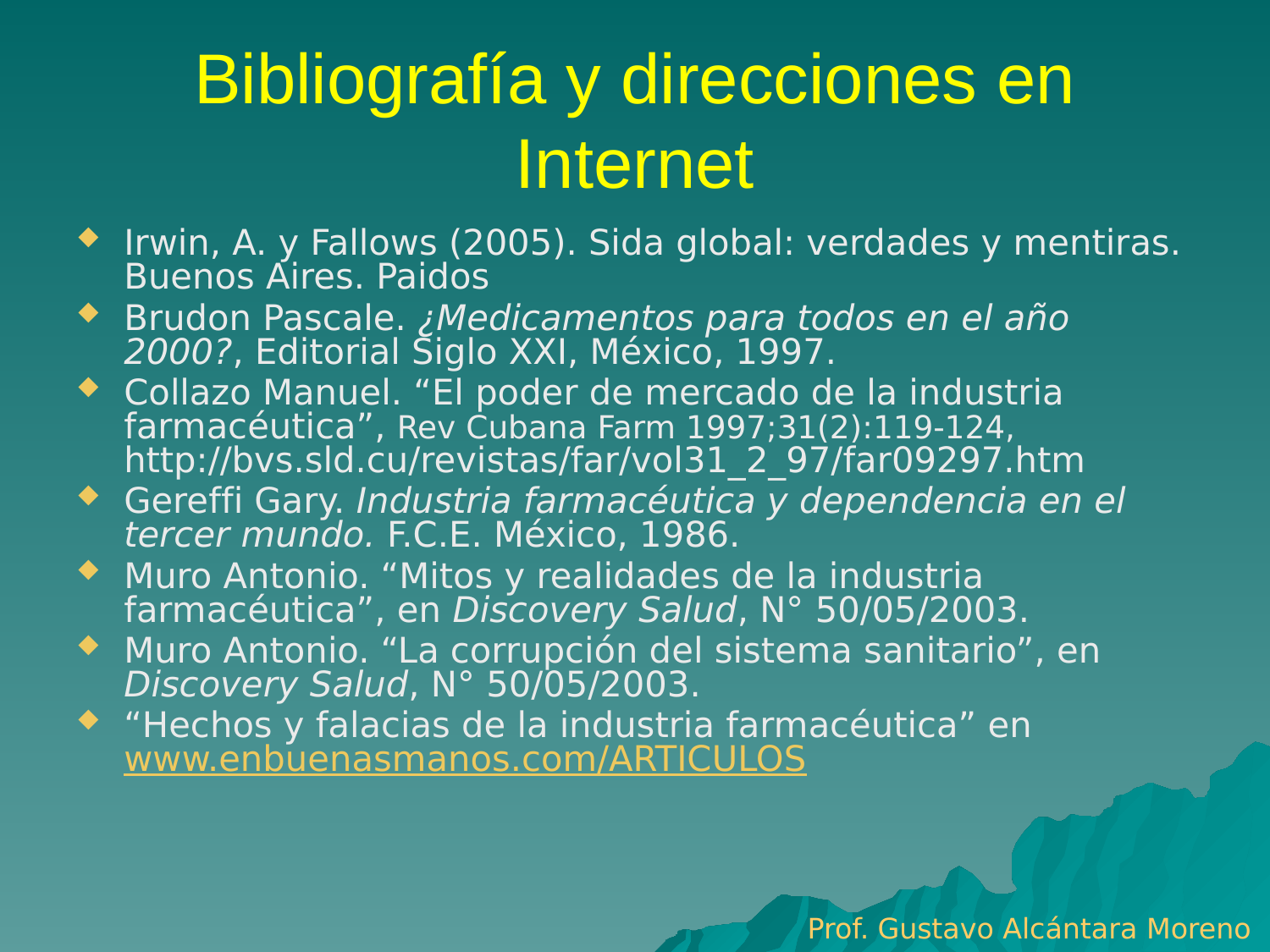

# Bibliografía y direcciones en Internet
Irwin, A. y Fallows (2005). Sida global: verdades y mentiras. Buenos Aires. Paidos
Brudon Pascale. ¿Medicamentos para todos en el año 2000?, Editorial Siglo XXI, México, 1997.
Collazo Manuel. “El poder de mercado de la industria farmacéutica”, Rev Cubana Farm 1997;31(2):119-124, http://bvs.sld.cu/revistas/far/vol31_2_97/far09297.htm
Gereffi Gary. Industria farmacéutica y dependencia en el tercer mundo. F.C.E. México, 1986.
Muro Antonio. “Mitos y realidades de la industria farmacéutica”, en Discovery Salud, N° 50/05/2003.
Muro Antonio. “La corrupción del sistema sanitario”, en Discovery Salud, N° 50/05/2003.
“Hechos y falacias de la industria farmacéutica” en www.enbuenasmanos.com/ARTICULOS

Prof. Gustavo Alcántara Moreno